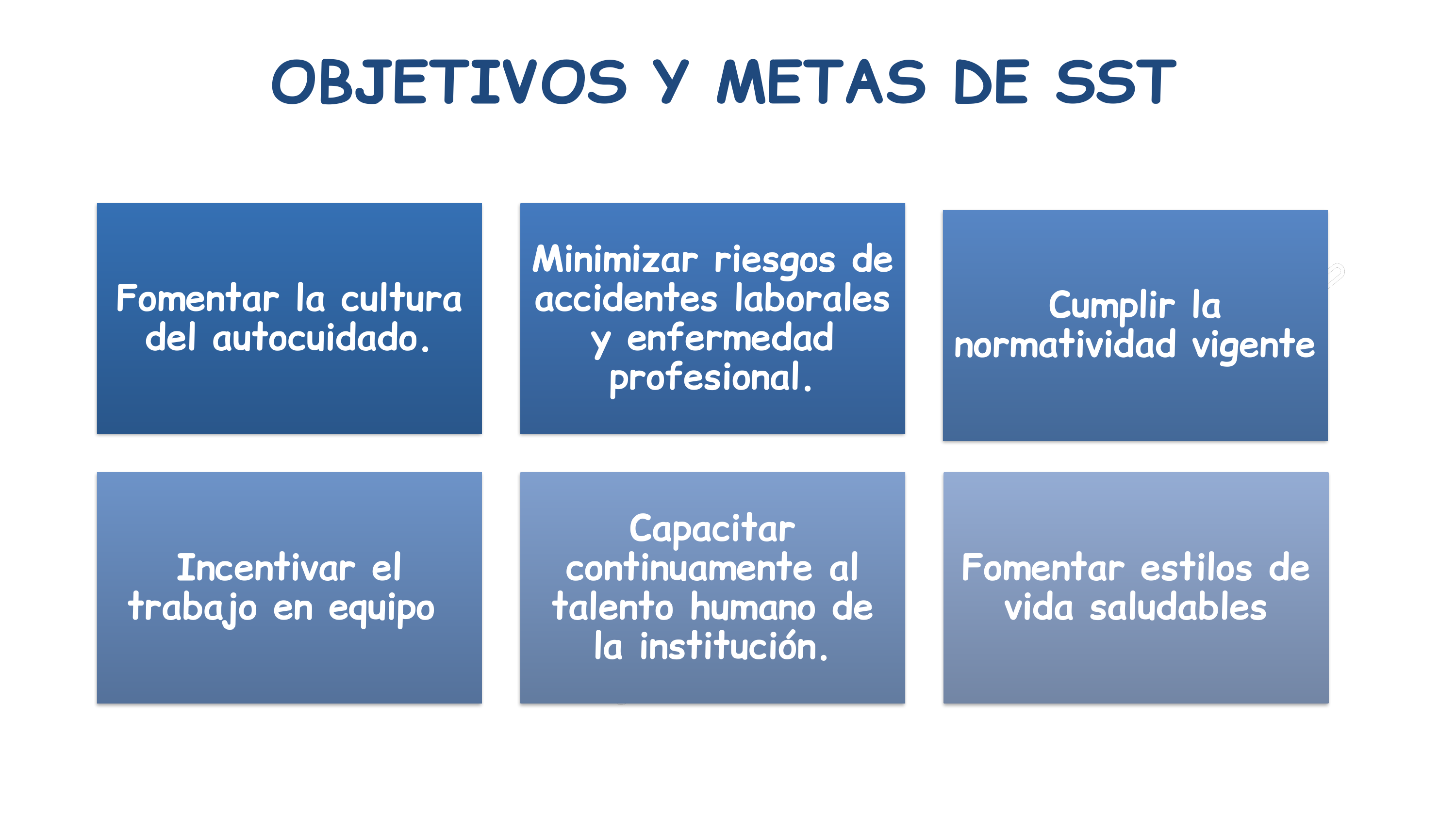

OBJETIVOS Y METAS DE SST
Fomentar la cultura del autocuidado.
Minimizar riesgos de accidentes laborales y enfermedad profesional.
Cumplir la normatividad vigente
Incentivar el trabajo en equipo
Capacitar continuamente al talento humano de la institución.
Fomentar estilos de vida saludables